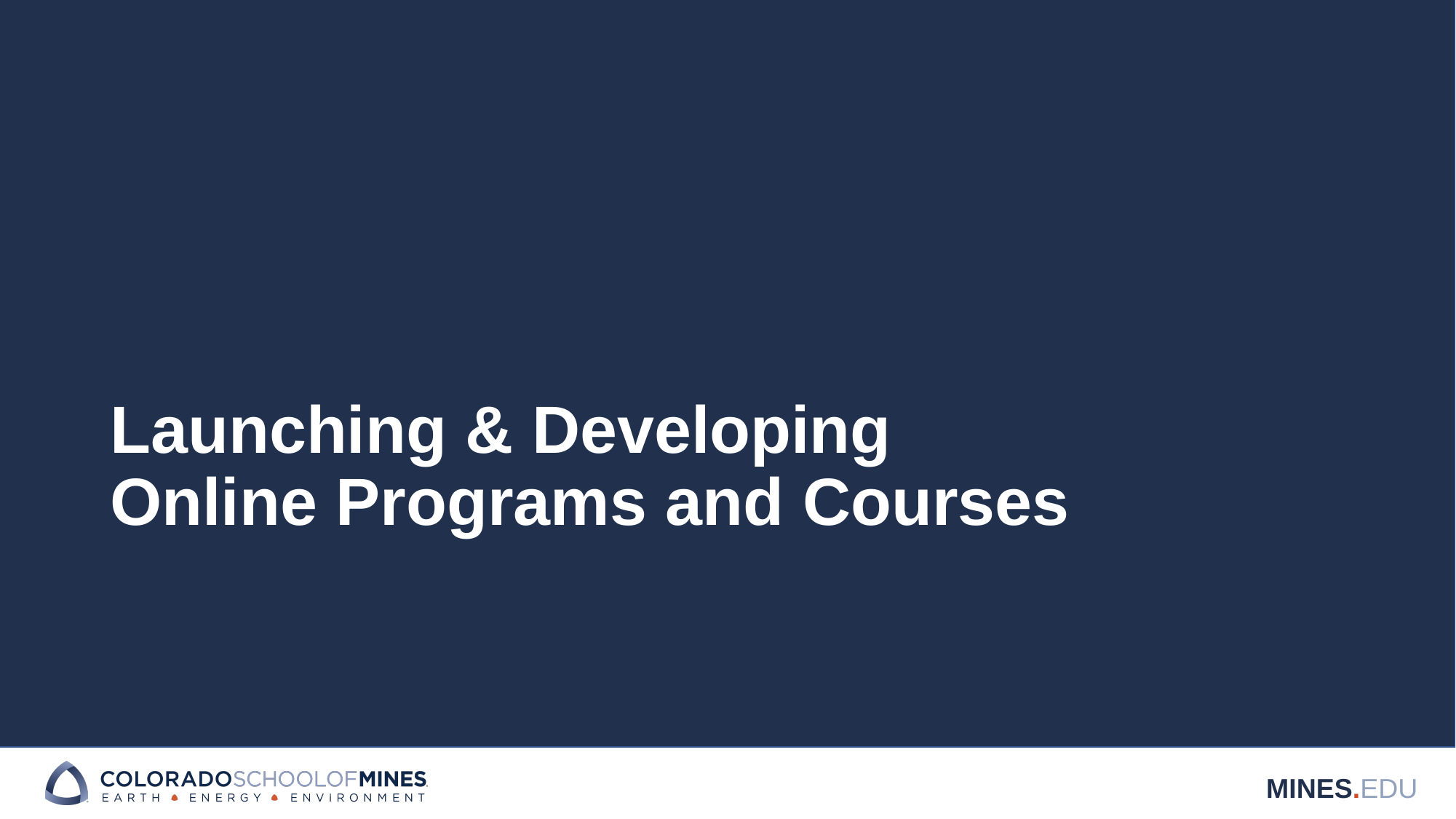

# Launching & Developing Online Programs and Courses